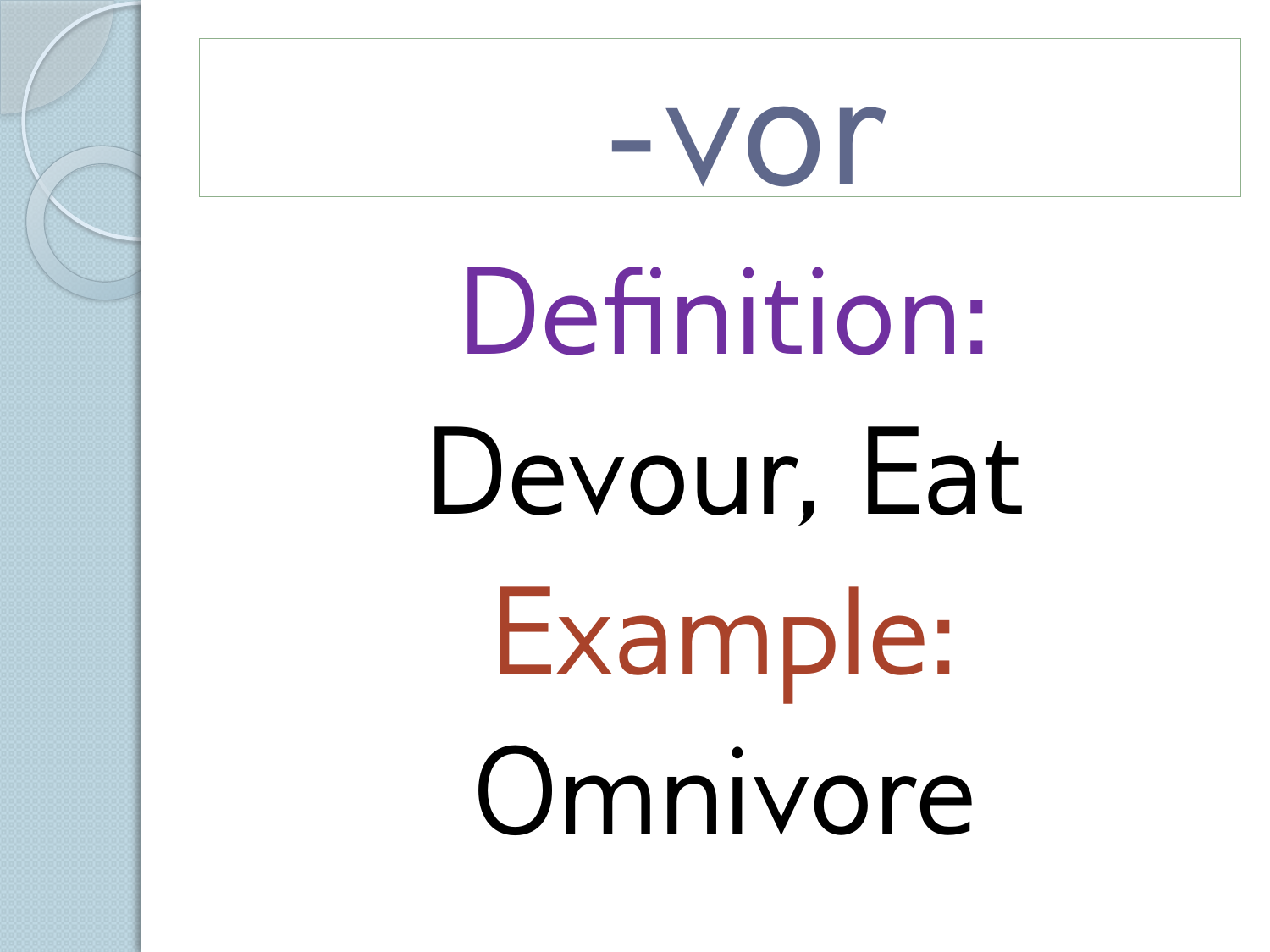

# -vor
Definition:
Devour, Eat
Example:
Omnivore